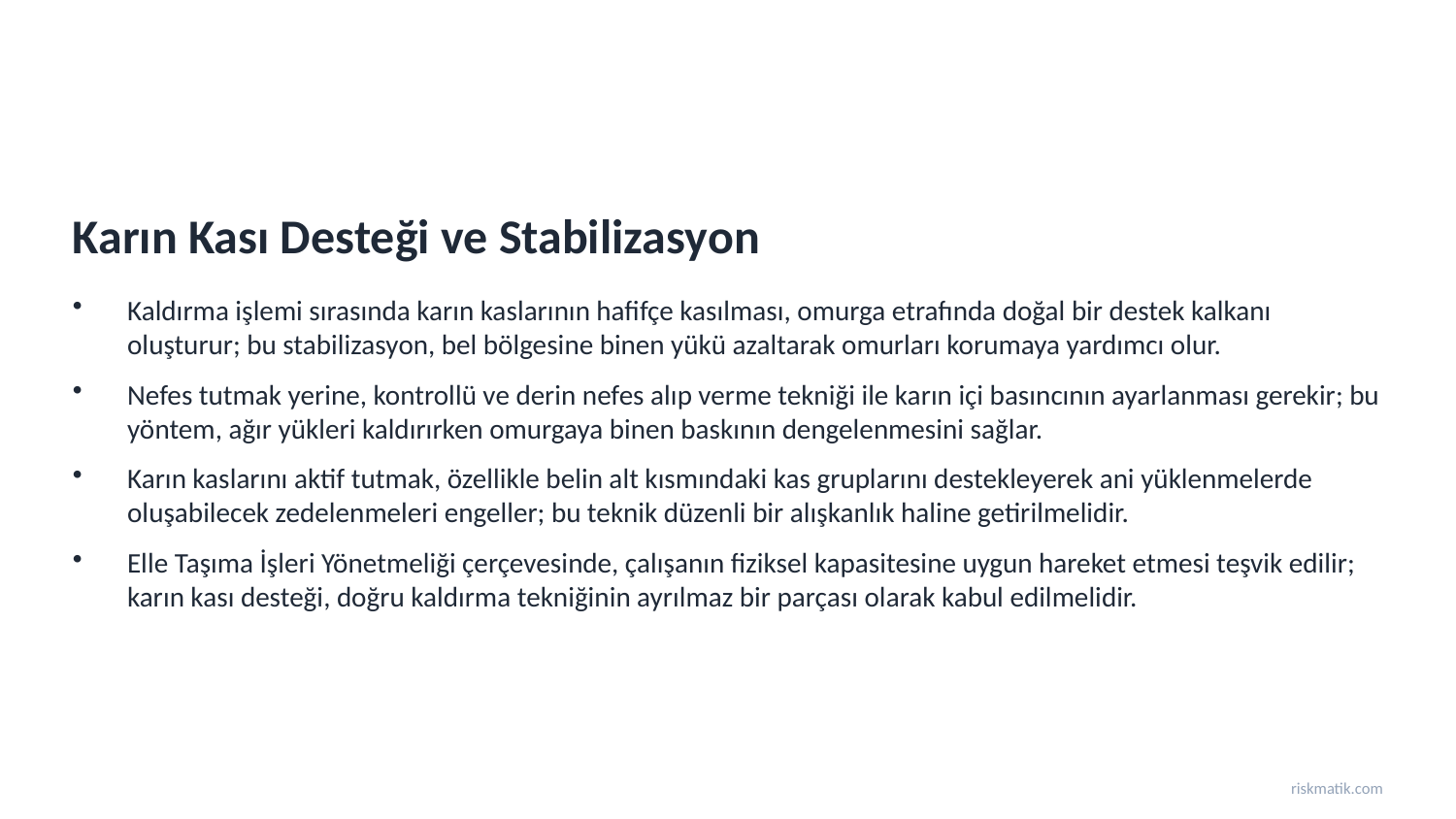

Karın Kası Desteği ve Stabilizasyon
Kaldırma işlemi sırasında karın kaslarının hafifçe kasılması, omurga etrafında doğal bir destek kalkanı oluşturur; bu stabilizasyon, bel bölgesine binen yükü azaltarak omurları korumaya yardımcı olur.
Nefes tutmak yerine, kontrollü ve derin nefes alıp verme tekniği ile karın içi basıncının ayarlanması gerekir; bu yöntem, ağır yükleri kaldırırken omurgaya binen baskının dengelenmesini sağlar.
Karın kaslarını aktif tutmak, özellikle belin alt kısmındaki kas gruplarını destekleyerek ani yüklenmelerde oluşabilecek zedelenmeleri engeller; bu teknik düzenli bir alışkanlık haline getirilmelidir.
Elle Taşıma İşleri Yönetmeliği çerçevesinde, çalışanın fiziksel kapasitesine uygun hareket etmesi teşvik edilir; karın kası desteği, doğru kaldırma tekniğinin ayrılmaz bir parçası olarak kabul edilmelidir.
riskmatik.com